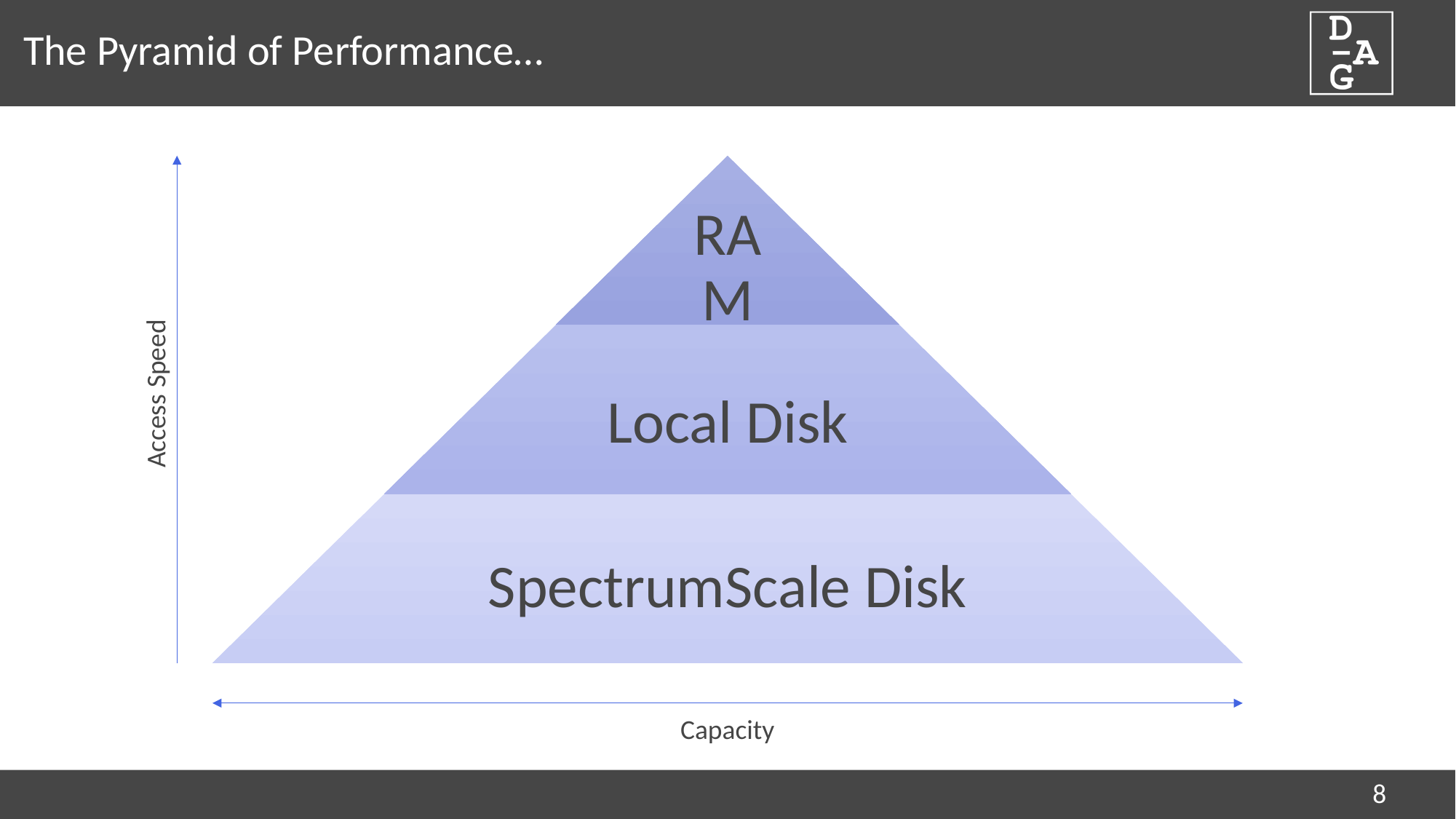

# The Pyramid of Performance…
RAM
Local Disk
SpectrumScale Disk
Access Speed
Capacity
8